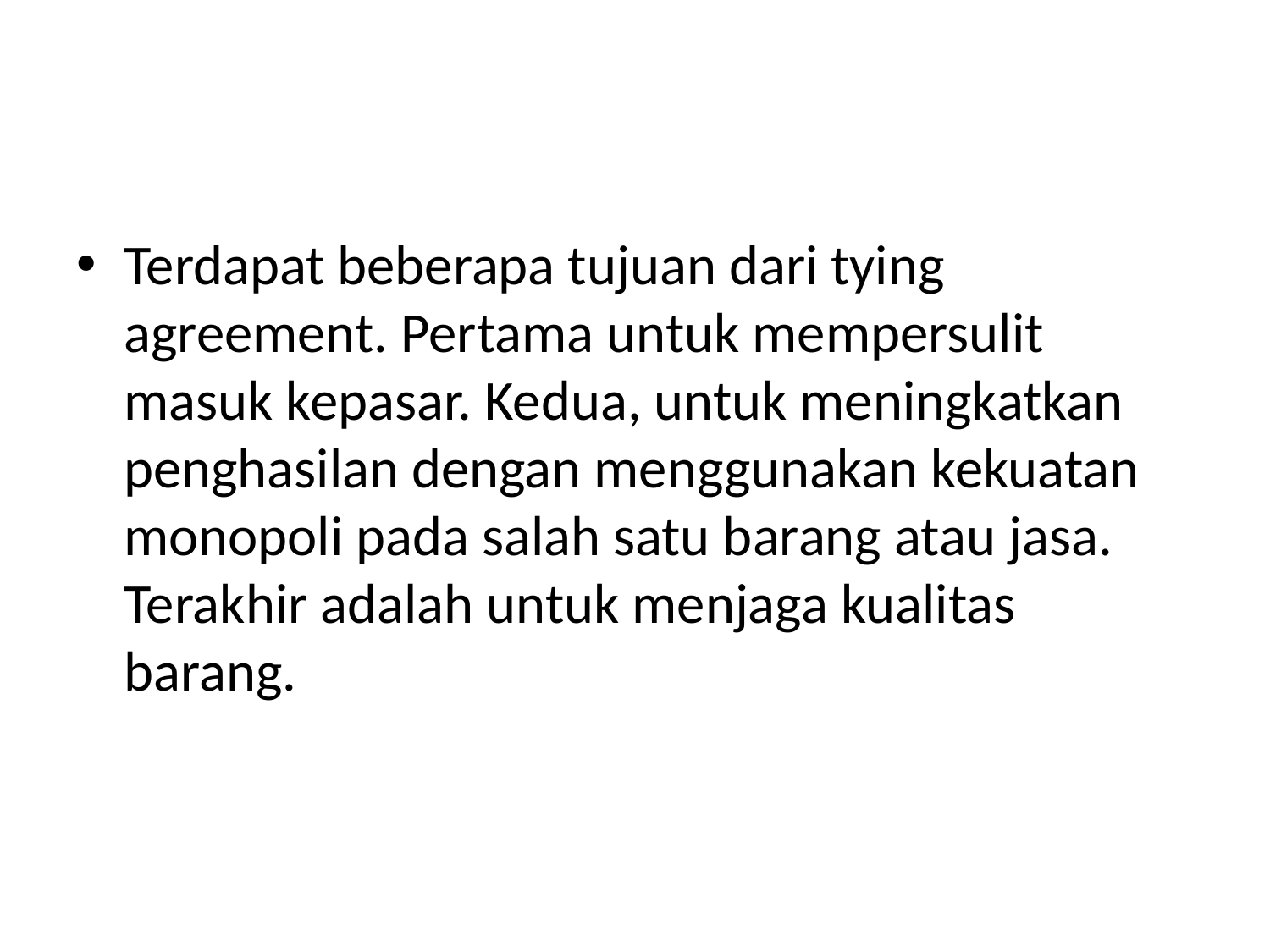

#
Terdapat beberapa tujuan dari tying agreement. Pertama untuk mempersulit masuk kepasar. Kedua, untuk meningkatkan penghasilan dengan menggunakan kekuatan monopoli pada salah satu barang atau jasa. Terakhir adalah untuk menjaga kualitas barang.